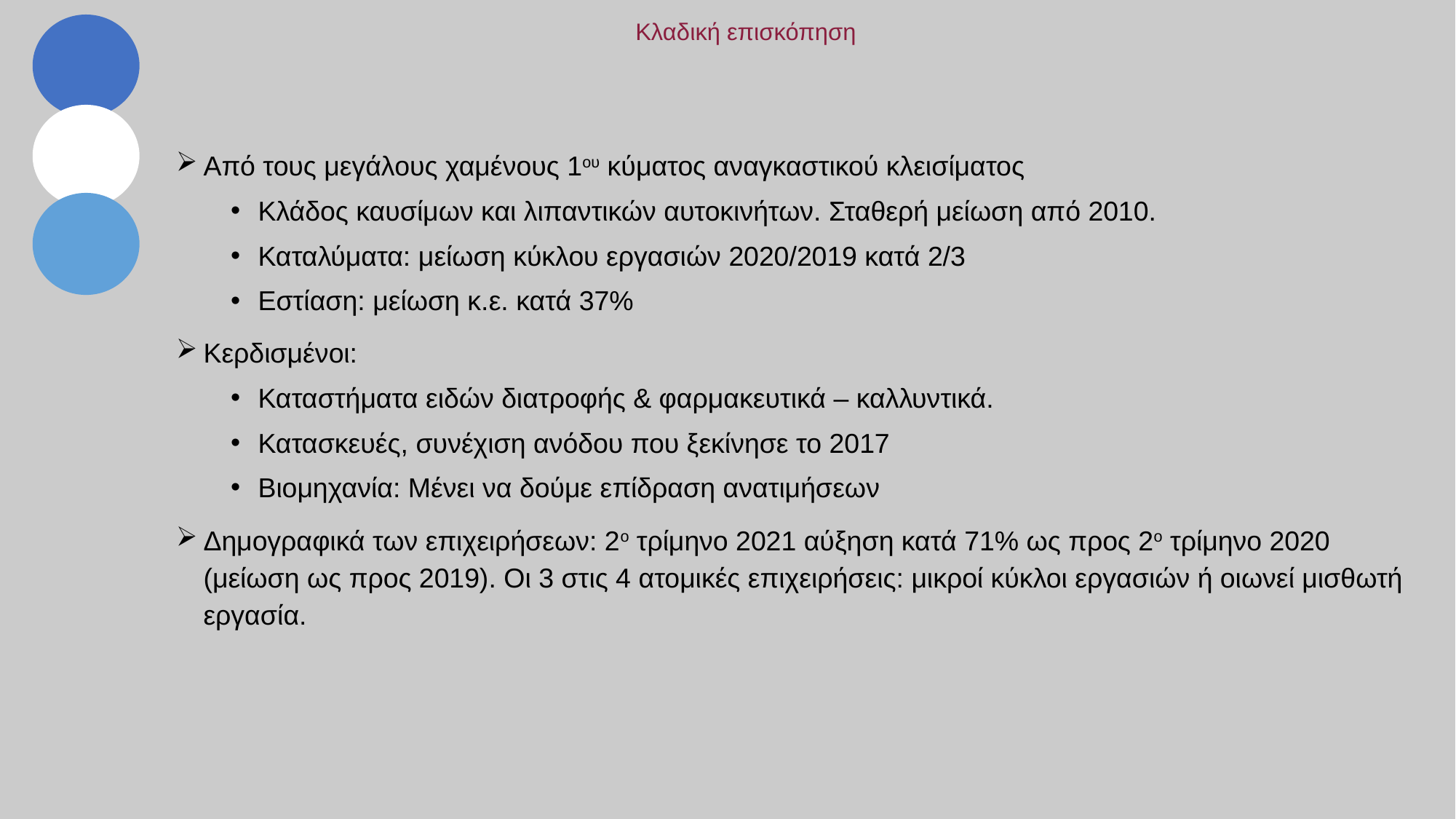

Κλαδική επισκόπηση

Από τους μεγάλους χαμένους 1ου κύματος αναγκαστικού κλεισίματος
Κλάδος καυσίμων και λιπαντικών αυτοκινήτων. Σταθερή μείωση από 2010.
Καταλύματα: μείωση κύκλου εργασιών 2020/2019 κατά 2/3
Εστίαση: μείωση κ.ε. κατά 37%
Κερδισμένοι:
Καταστήματα ειδών διατροφής & φαρμακευτικά – καλλυντικά.
Κατασκευές, συνέχιση ανόδου που ξεκίνησε το 2017
Βιομηχανία: Μένει να δούμε επίδραση ανατιμήσεων
Δημογραφικά των επιχειρήσεων: 2ο τρίμηνο 2021 αύξηση κατά 71% ως προς 2ο τρίμηνο 2020 (μείωση ως προς 2019). Οι 3 στις 4 ατομικές επιχειρήσεις: μικροί κύκλοι εργασιών ή οιωνεί μισθωτή εργασία.